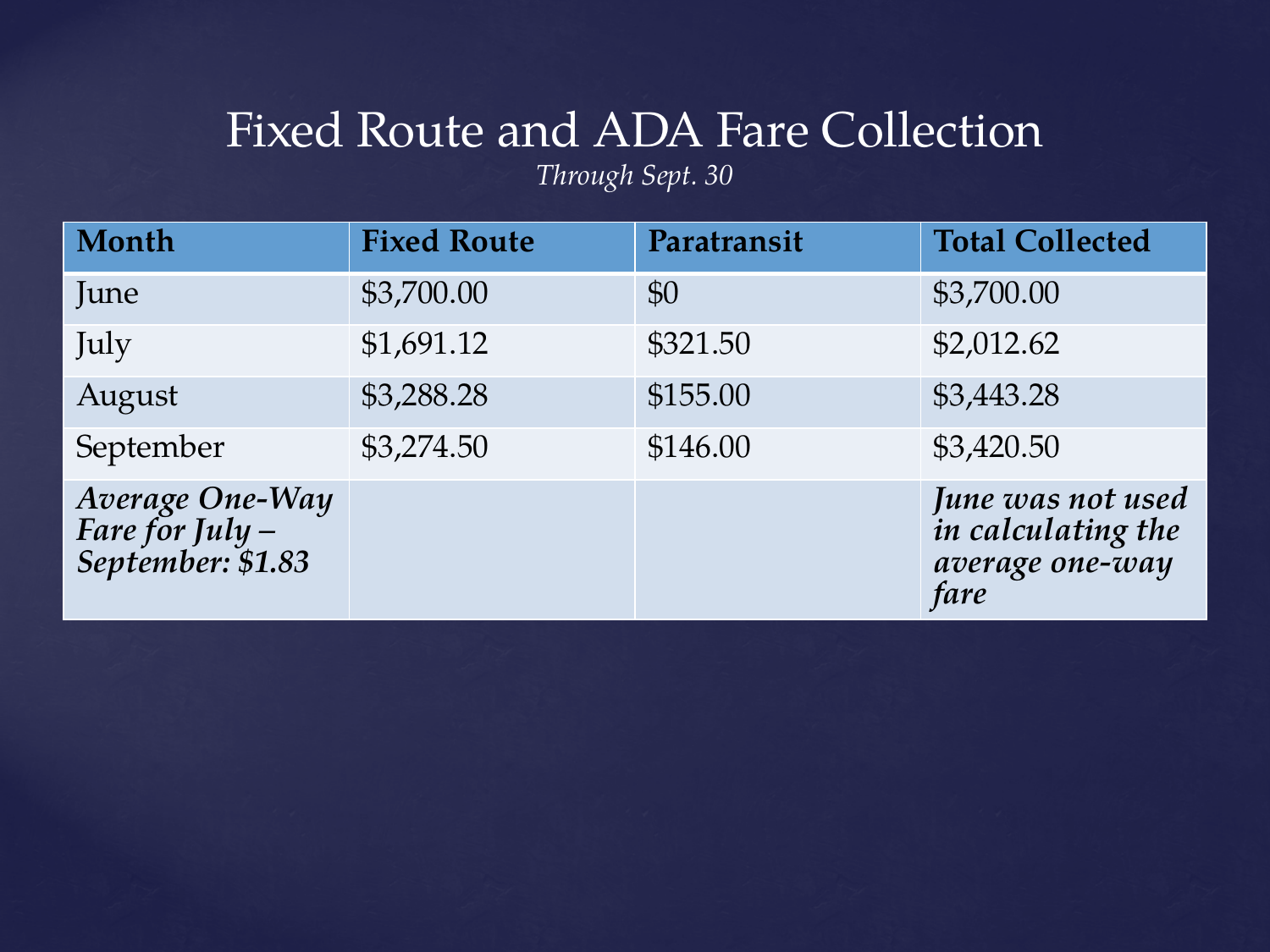

# Fixed Route and ADA Fare Collection Through Sept. 30
| Month | Fixed Route | Paratransit | Total Collected |
| --- | --- | --- | --- |
| June | $3,700.00 | $0 | $3,700.00 |
| July | $1,691.12 | $321.50 | $2,012.62 |
| August | $3,288.28 | $155.00 | $3,443.28 |
| September | $3,274.50 | $146.00 | $3,420.50 |
| Average One-Way Fare for July – September: $1.83 |  |  | June was not used in calculating the average one-way fare |